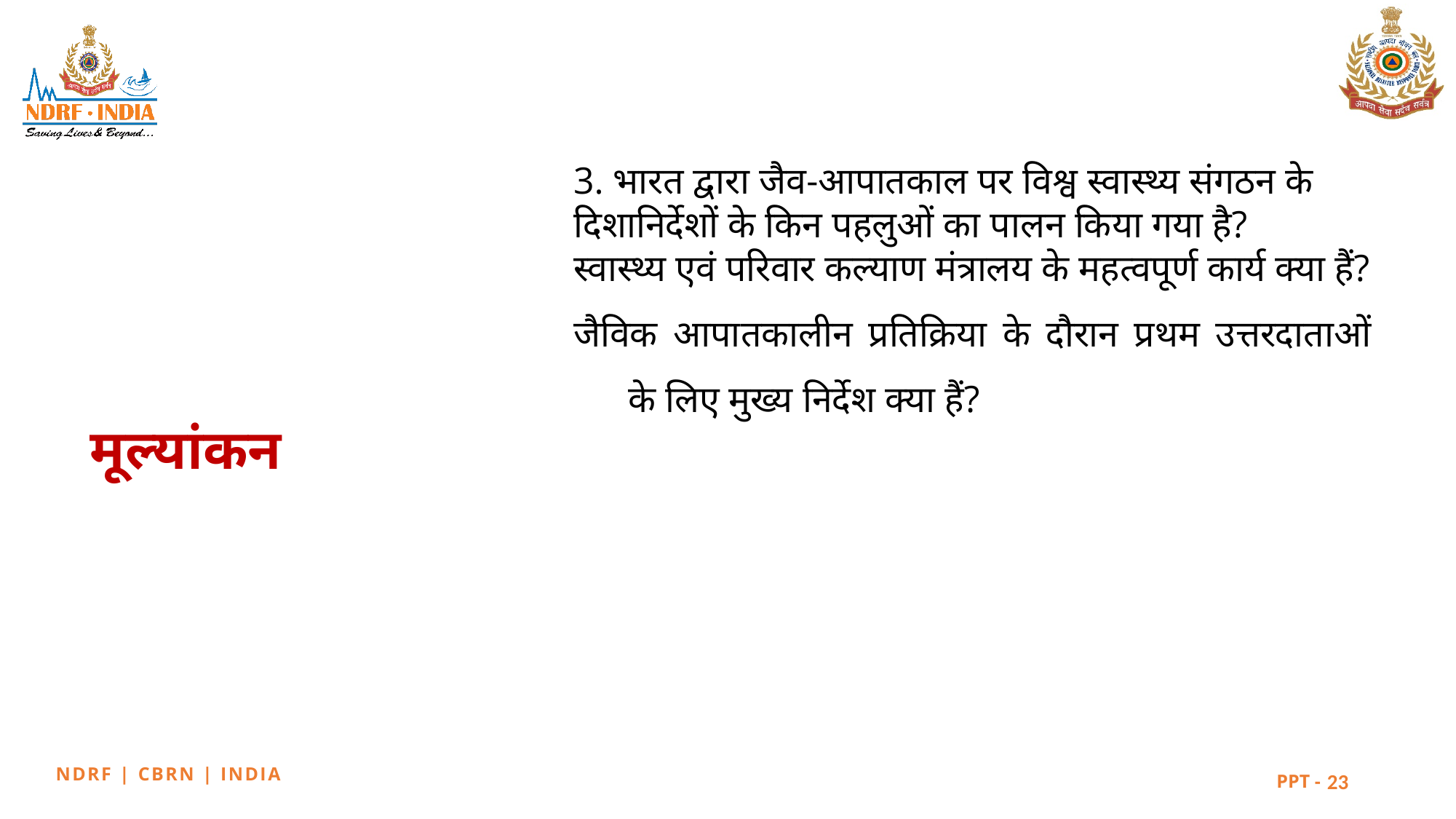

3. भारत द्वारा जैव-आपातकाल पर विश्व स्वास्थ्य संगठन के दिशानिर्देशों के किन पहलुओं का पालन किया गया है?
स्वास्थ्य एवं परिवार कल्याण मंत्रालय के महत्वपूर्ण कार्य क्या हैं?
जैविक आपातकालीन प्रतिक्रिया के दौरान प्रथम उत्तरदाताओं के लिए मुख्य निर्देश क्या हैं?
मूल्यांकन
23